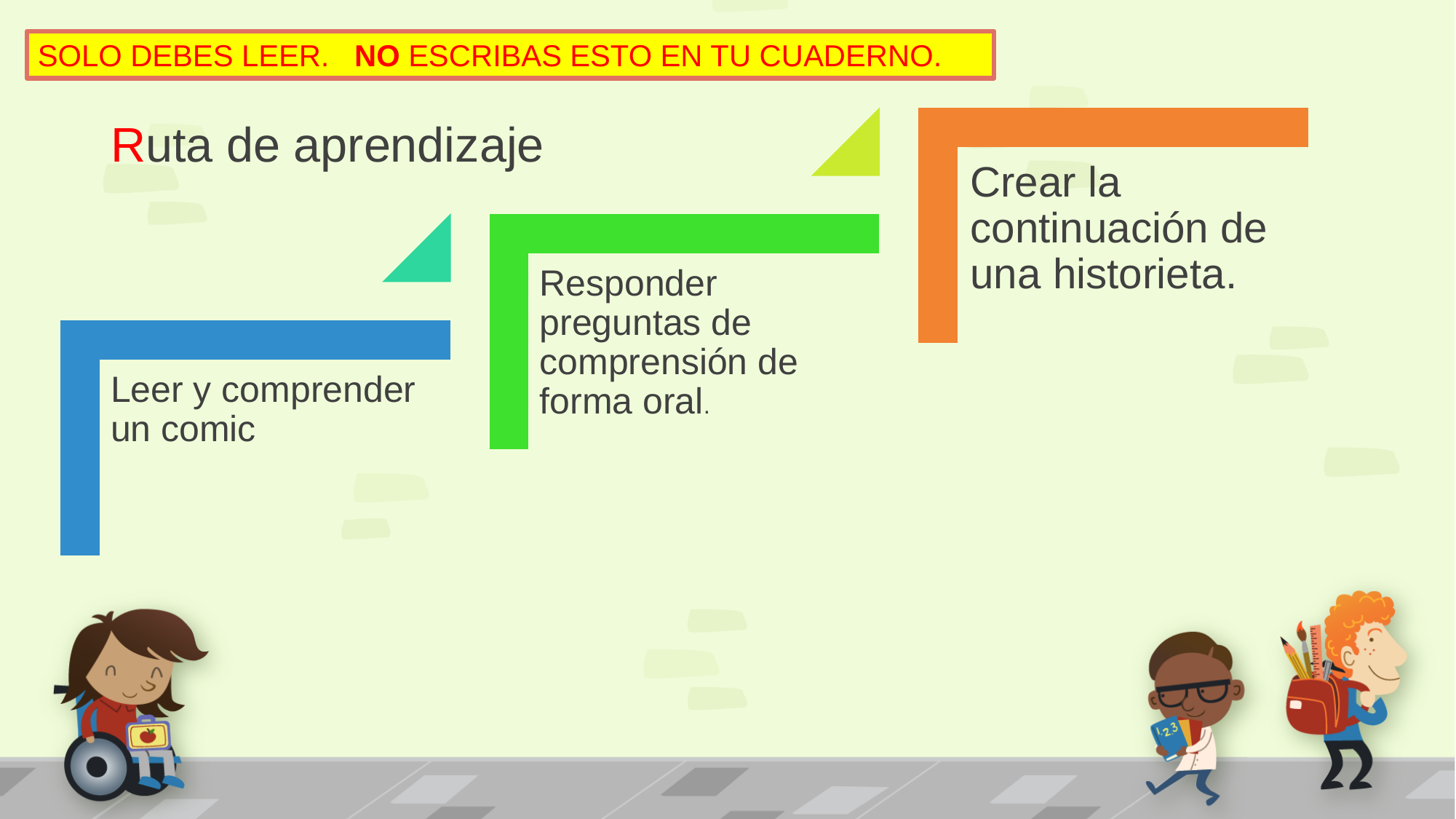

SOLO DEBES LEER.   NO ESCRIBAS ESTO EN TU CUADERNO.
# Ruta de aprendizaje
Leer y comprender un comic
Responder preguntas de comprensión de forma oral.
Crear la continuación de una historieta.